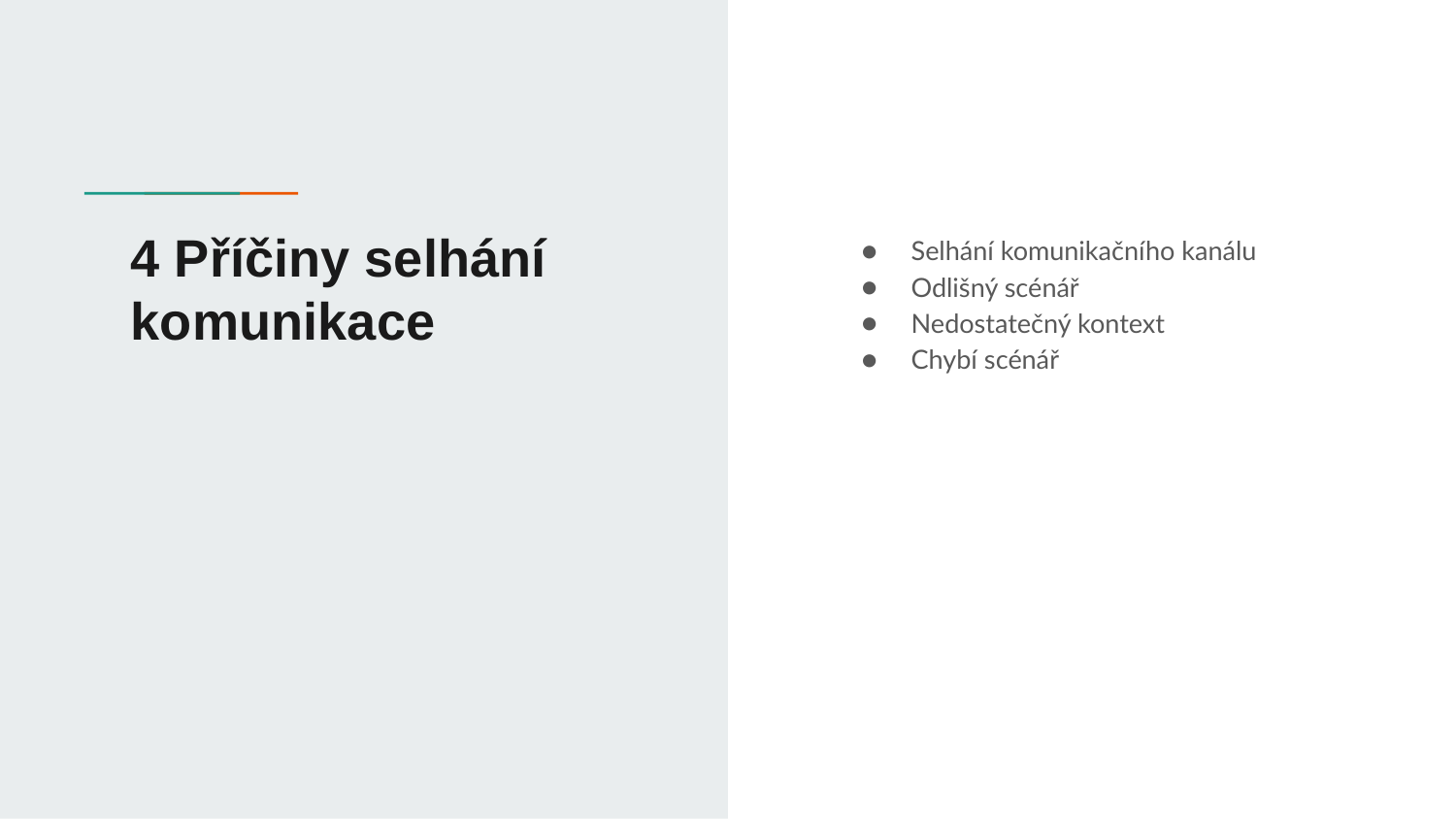

# 4 Příčiny selhání komunikace
Selhání komunikačního kanálu
Odlišný scénář
Nedostatečný kontext
Chybí scénář